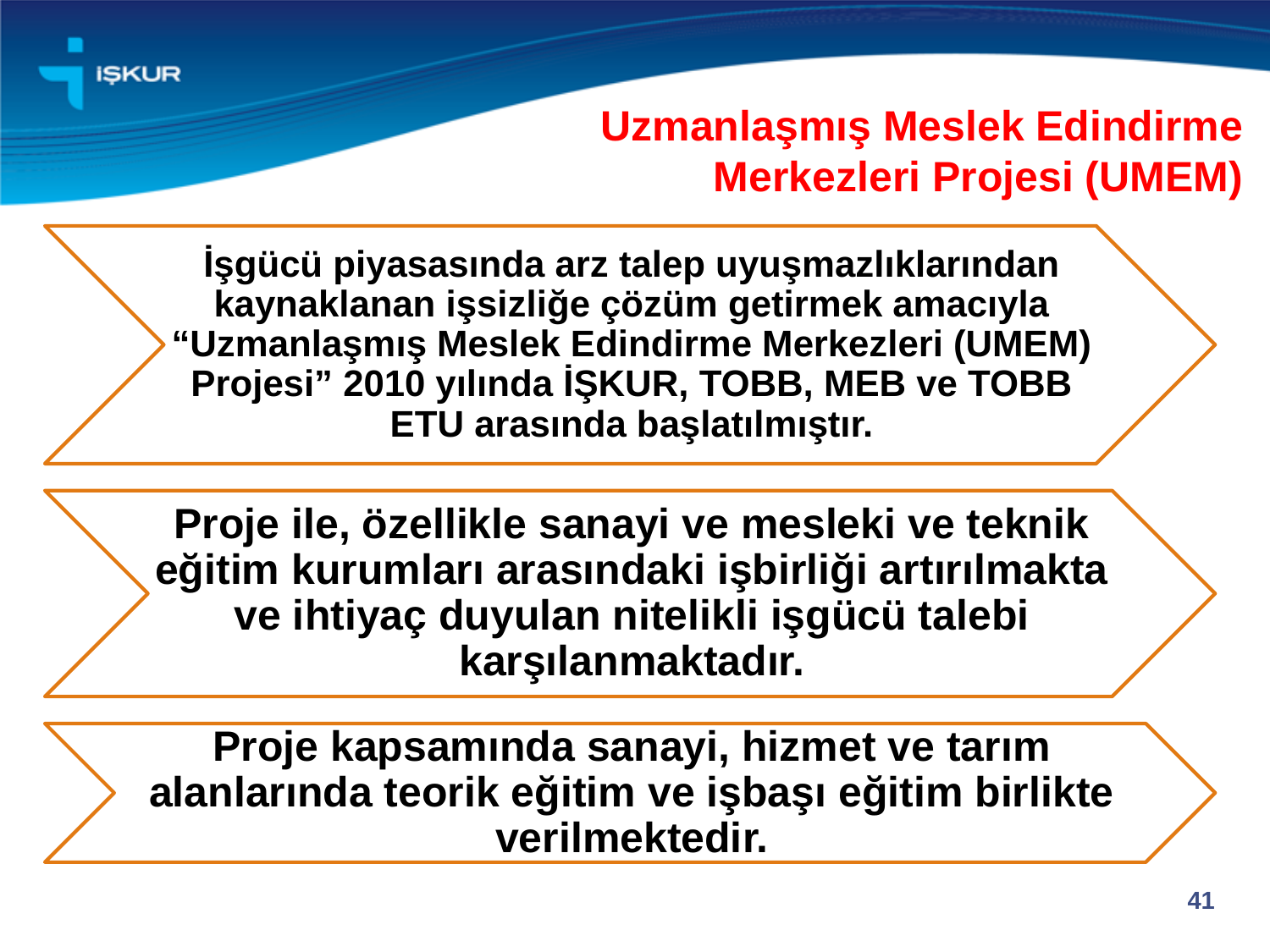

# Uzmanlaşmış Meslek Edindirme Merkezleri Projesi (UMEM)
İşgücü piyasasında arz talep uyuşmazlıklarından kaynaklanan işsizliğe çözüm getirmek amacıyla “Uzmanlaşmış Meslek Edindirme Merkezleri (UMEM) Projesi” 2010 yılında İŞKUR, TOBB, MEB ve TOBB ETU arasında başlatılmıştır.
Proje ile, özellikle sanayi ve mesleki ve teknik eğitim kurumları arasındaki işbirliği artırılmakta ve ihtiyaç duyulan nitelikli işgücü talebi karşılanmaktadır.
Proje kapsamında sanayi, hizmet ve tarım alanlarında teorik eğitim ve işbaşı eğitim birlikte verilmektedir.
41